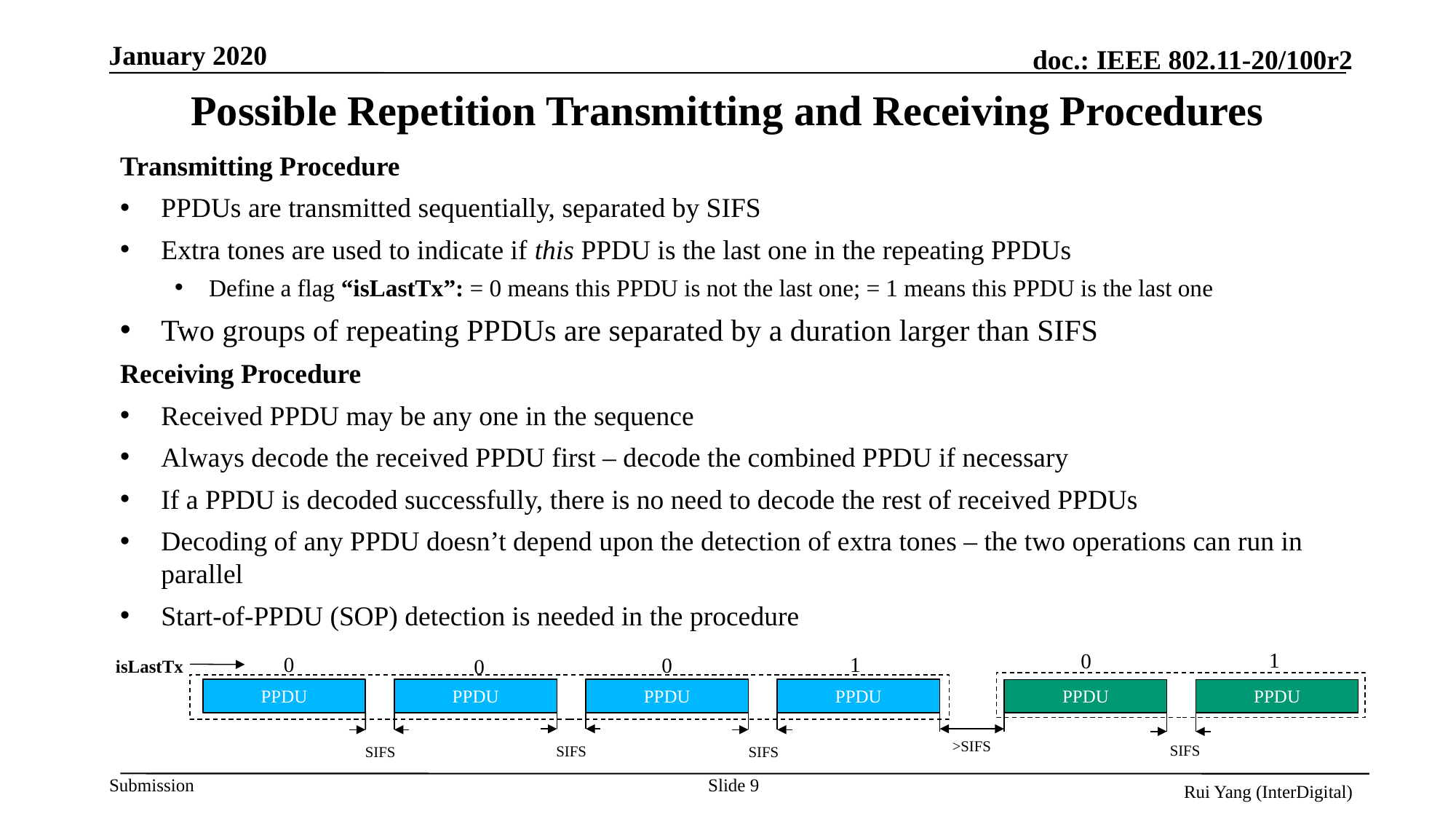

# Possible Repetition Transmitting and Receiving Procedures
Transmitting Procedure
PPDUs are transmitted sequentially, separated by SIFS
Extra tones are used to indicate if this PPDU is the last one in the repeating PPDUs
Define a flag “isLastTx”: = 0 means this PPDU is not the last one; = 1 means this PPDU is the last one
Two groups of repeating PPDUs are separated by a duration larger than SIFS
Receiving Procedure
Received PPDU may be any one in the sequence
Always decode the received PPDU first – decode the combined PPDU if necessary
If a PPDU is decoded successfully, there is no need to decode the rest of received PPDUs
Decoding of any PPDU doesn’t depend upon the detection of extra tones – the two operations can run in parallel
Start-of-PPDU (SOP) detection is needed in the procedure
1
0
0
1
0
0
isLastTx

PPDU
PPDU
PPDU
PPDU
PPDU
PPDU
>SIFS
SIFS
SIFS
SIFS
SIFS
Slide 9